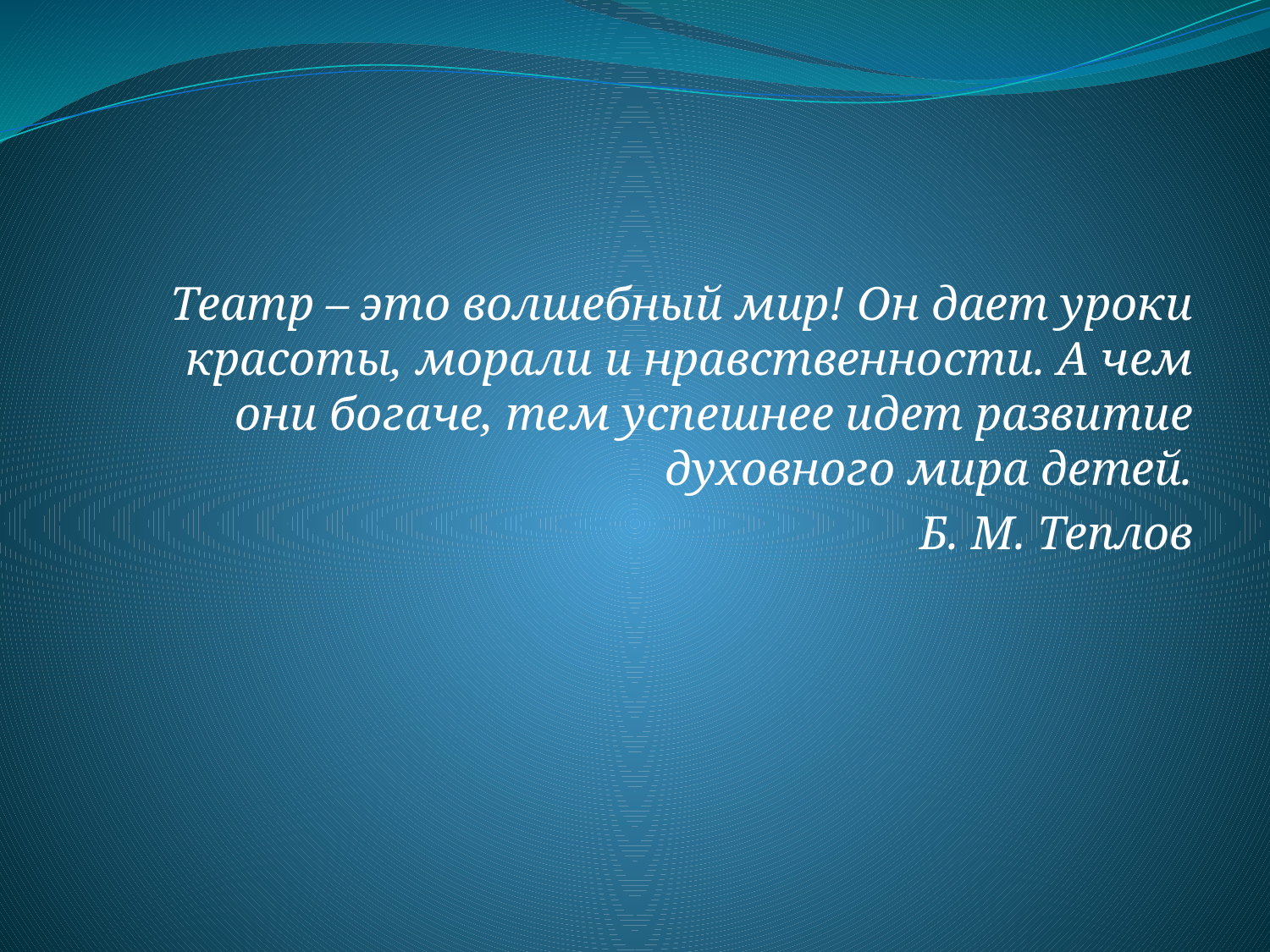

#
Театр – это волшебный мир! Он дает уроки красоты, морали и нравственности. А чем они богаче, тем успешнее идет развитие духовного мира детей.
Б. М. Теплов